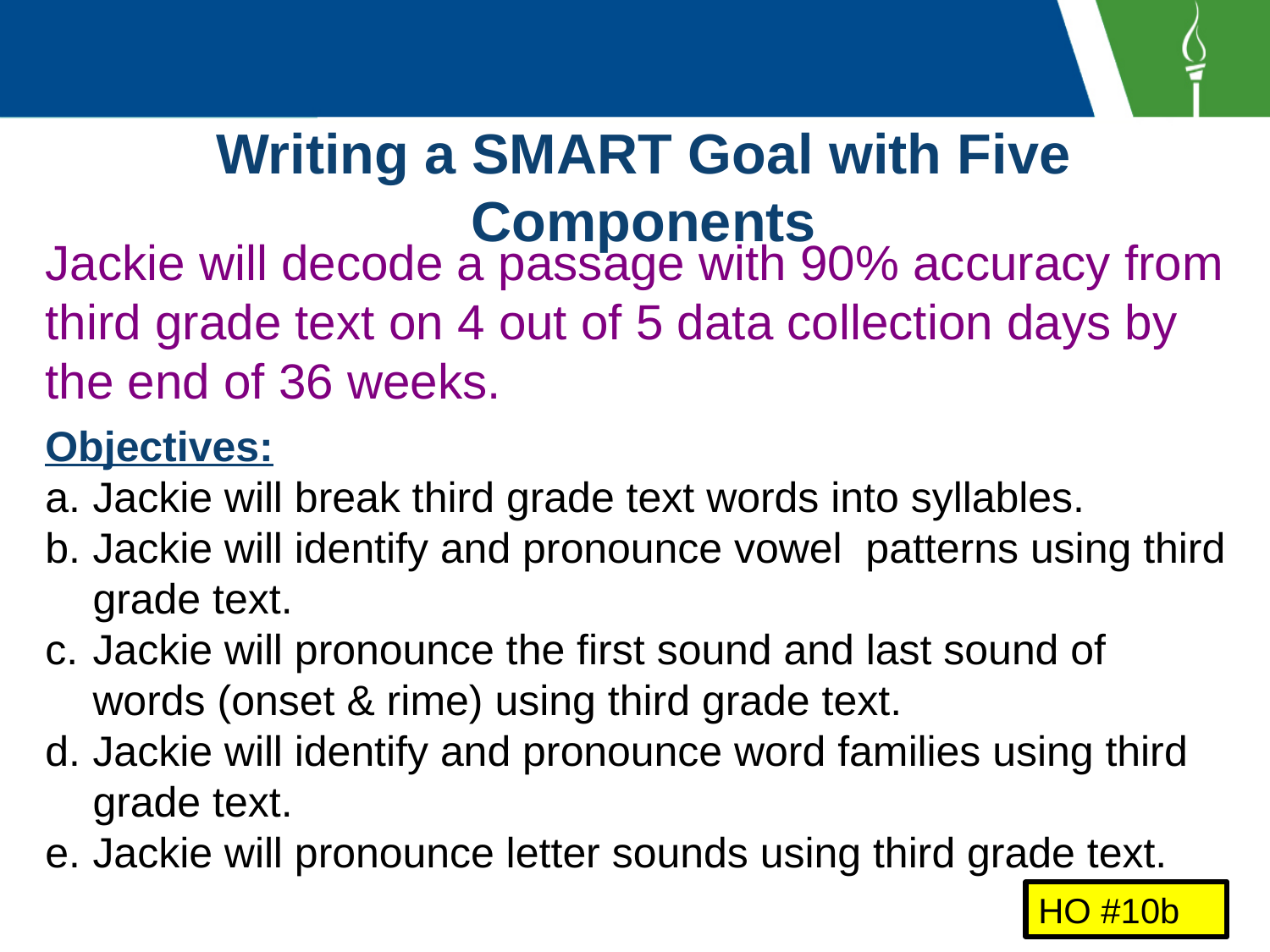

# Writing a SMART Goal with Five Components
Jackie will decode a passage with 90% accuracy from third grade text on 4 out of 5 data collection days by the end of 36 weeks.
Objectives:
Jackie will break third grade text words into syllables.
Jackie will identify and pronounce vowel  patterns using third grade text.
Jackie will pronounce the first sound and last sound of words (onset & rime) using third grade text.
Jackie will identify and pronounce word families using third grade text.
Jackie will pronounce letter sounds using third grade text.

[75]
HO #10b